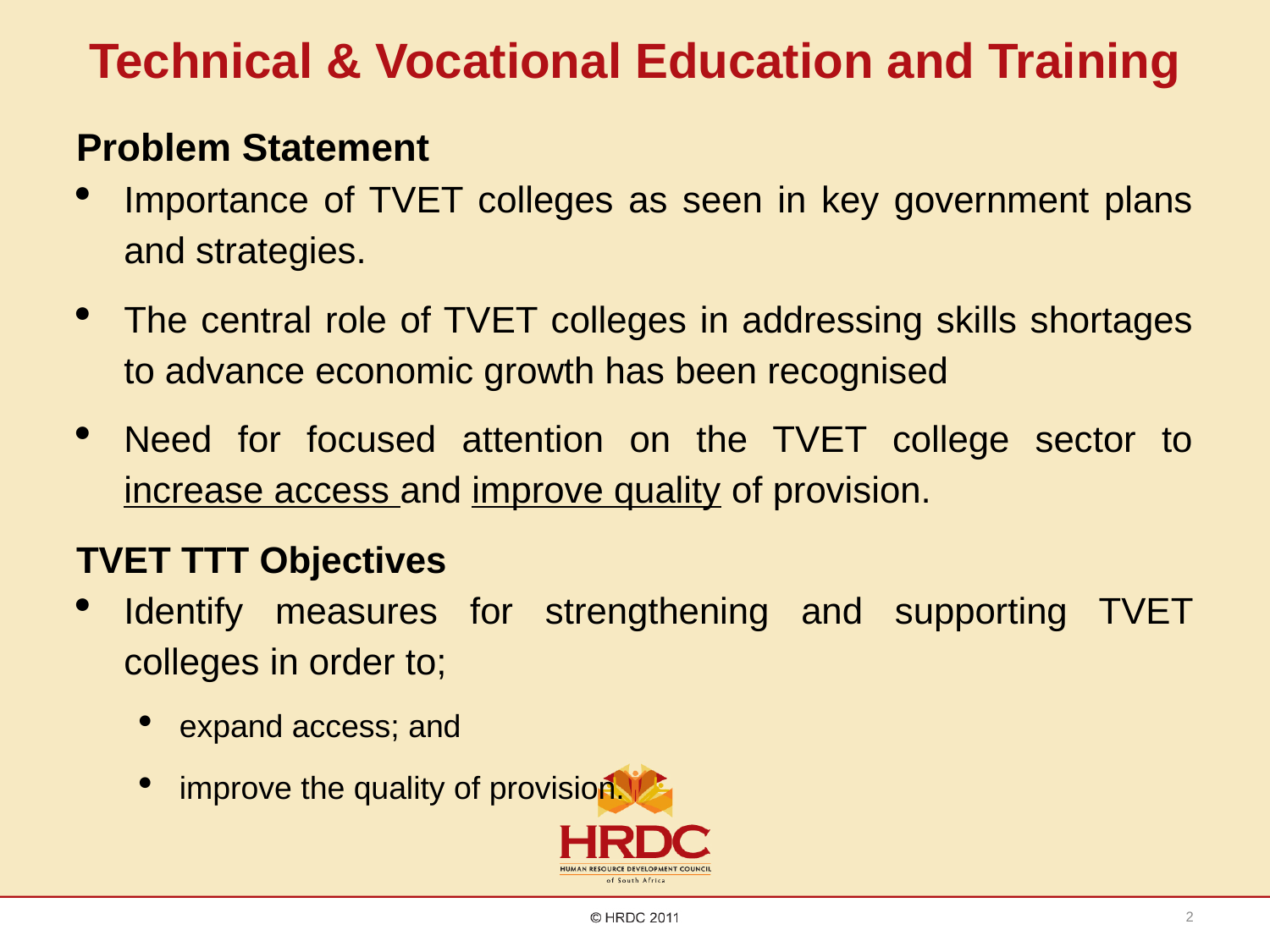

# Technical & Vocational Education and Training
Problem Statement
Importance of TVET colleges as seen in key government plans and strategies.
The central role of TVET colleges in addressing skills shortages to advance economic growth has been recognised
Need for focused attention on the TVET college sector to increase access and improve quality of provision.
TVET TTT Objectives
Identify measures for strengthening and supporting TVET colleges in order to;
expand access; and
improve the quality of provision.

2